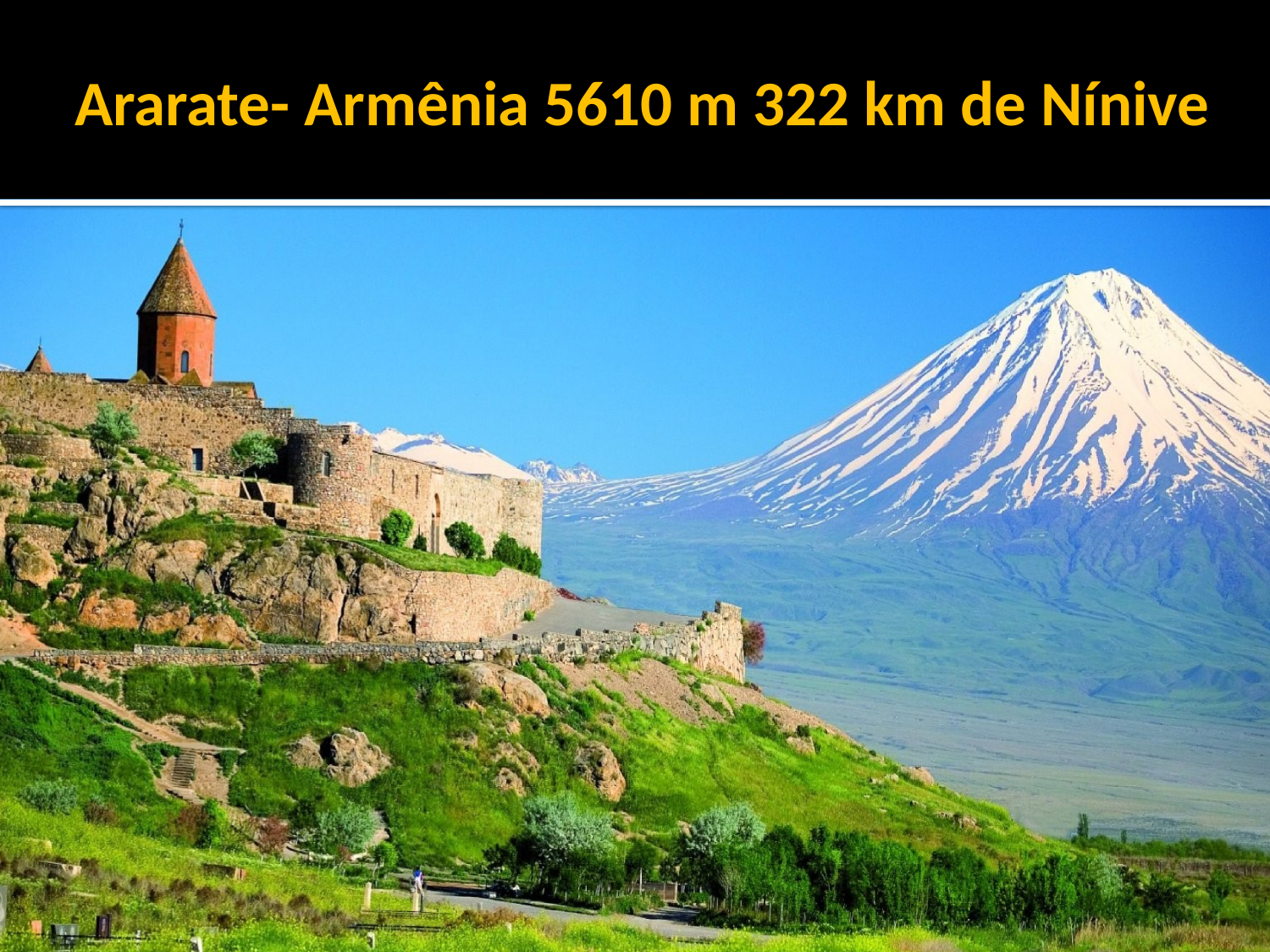

Ararate- Armênia 5610 m 322 km de Nínive